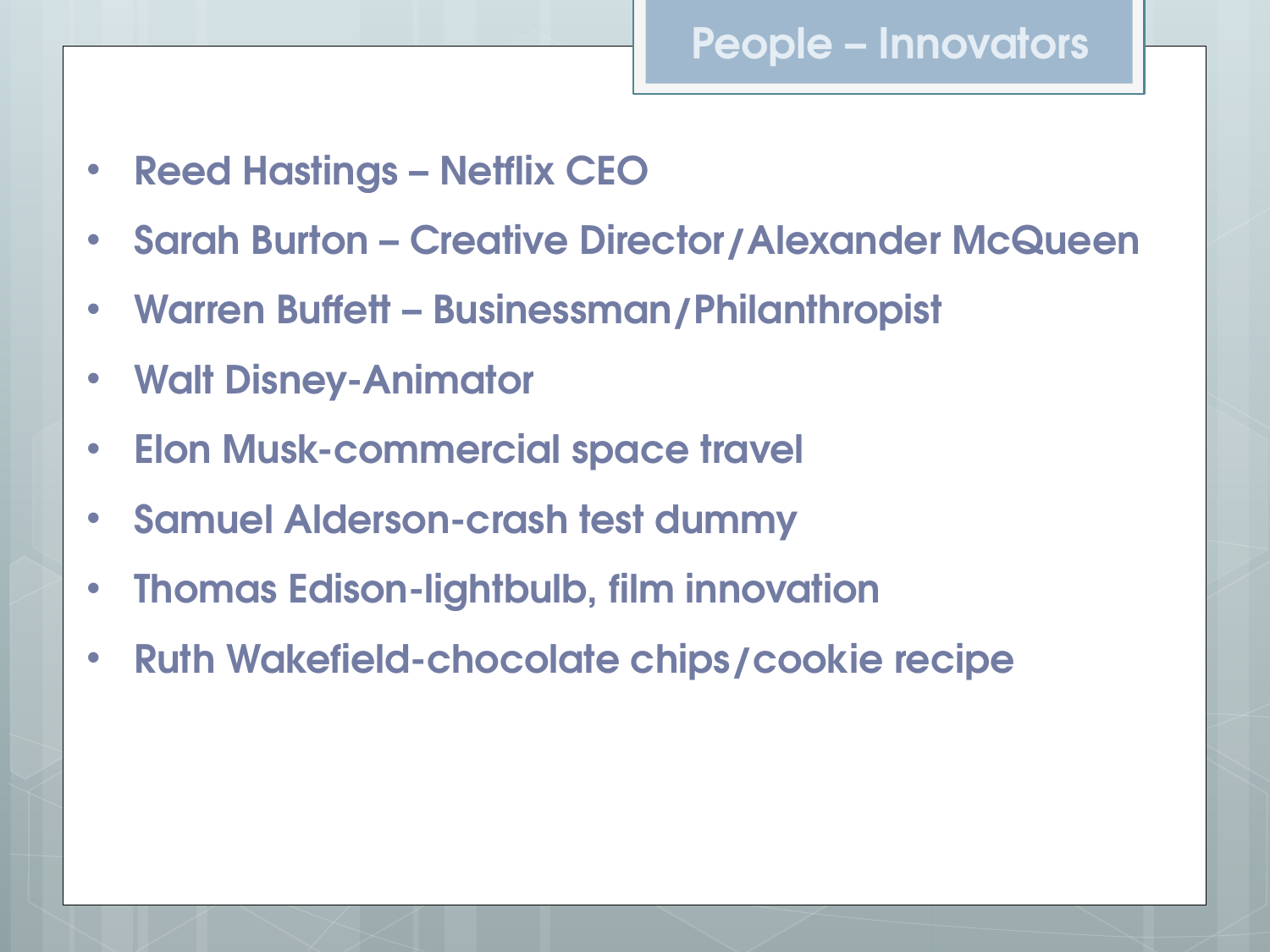

People – Innovators
Reed Hastings – Netflix CEO
Sarah Burton – Creative Director/Alexander McQueen
Warren Buffett – Businessman/Philanthropist
Walt Disney-Animator
Elon Musk-commercial space travel
Samuel Alderson-crash test dummy
Thomas Edison-lightbulb, film innovation
Ruth Wakefield-chocolate chips/cookie recipe